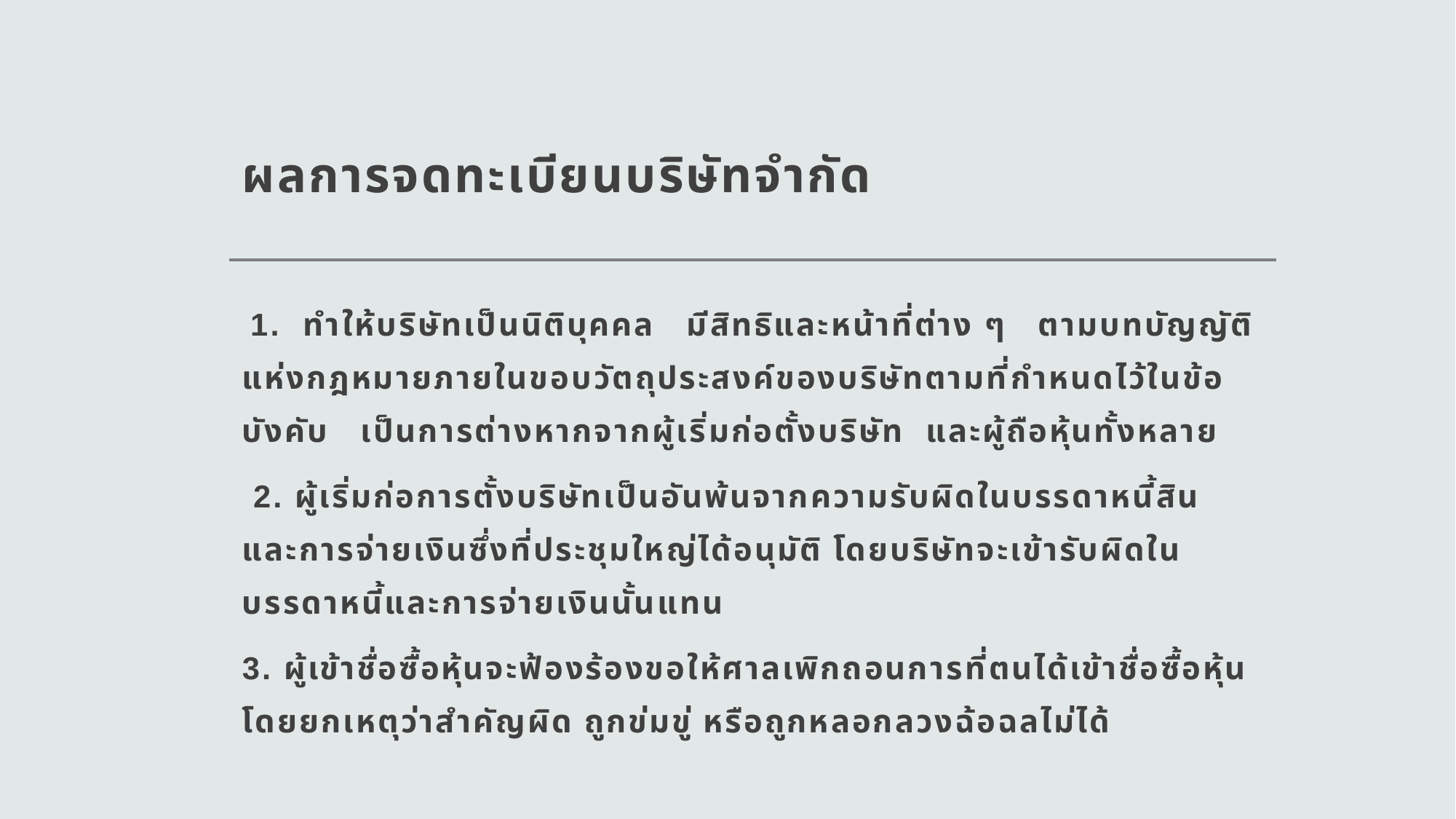

# ผลการจดทะเบียนบริษัทจำกัด
 1.  ทำให้บริษัทเป็นนิติบุคคล   มีสิทธิและหน้าที่ต่าง ๆ   ตามบทบัญญัติแห่งกฎหมายภายในขอบวัตถุประสงค์ของบริษัทตามที่กำหนดไว้ในข้อบังคับ   เป็นการต่างหากจากผู้เริ่มก่อตั้งบริษัท  และผู้ถือหุ้นทั้งหลาย
 2. ผู้เริ่มก่อการตั้งบริษัทเป็นอันพ้นจากความรับผิดในบรรดาหนี้สิน  และการจ่ายเงินซึ่งที่ประชุมใหญ่ได้อนุมัติ โดยบริษัทจะเข้ารับผิดในบรรดาหนี้และการจ่ายเงินนั้นแทน
3. ผู้เข้าชื่อซื้อหุ้นจะฟ้องร้องขอให้ศาลเพิกถอนการที่ตนได้เข้าชื่อซื้อหุ้น โดยยกเหตุว่าสำคัญผิด ถูกข่มขู่ หรือถูกหลอกลวงฉ้อฉลไม่ได้